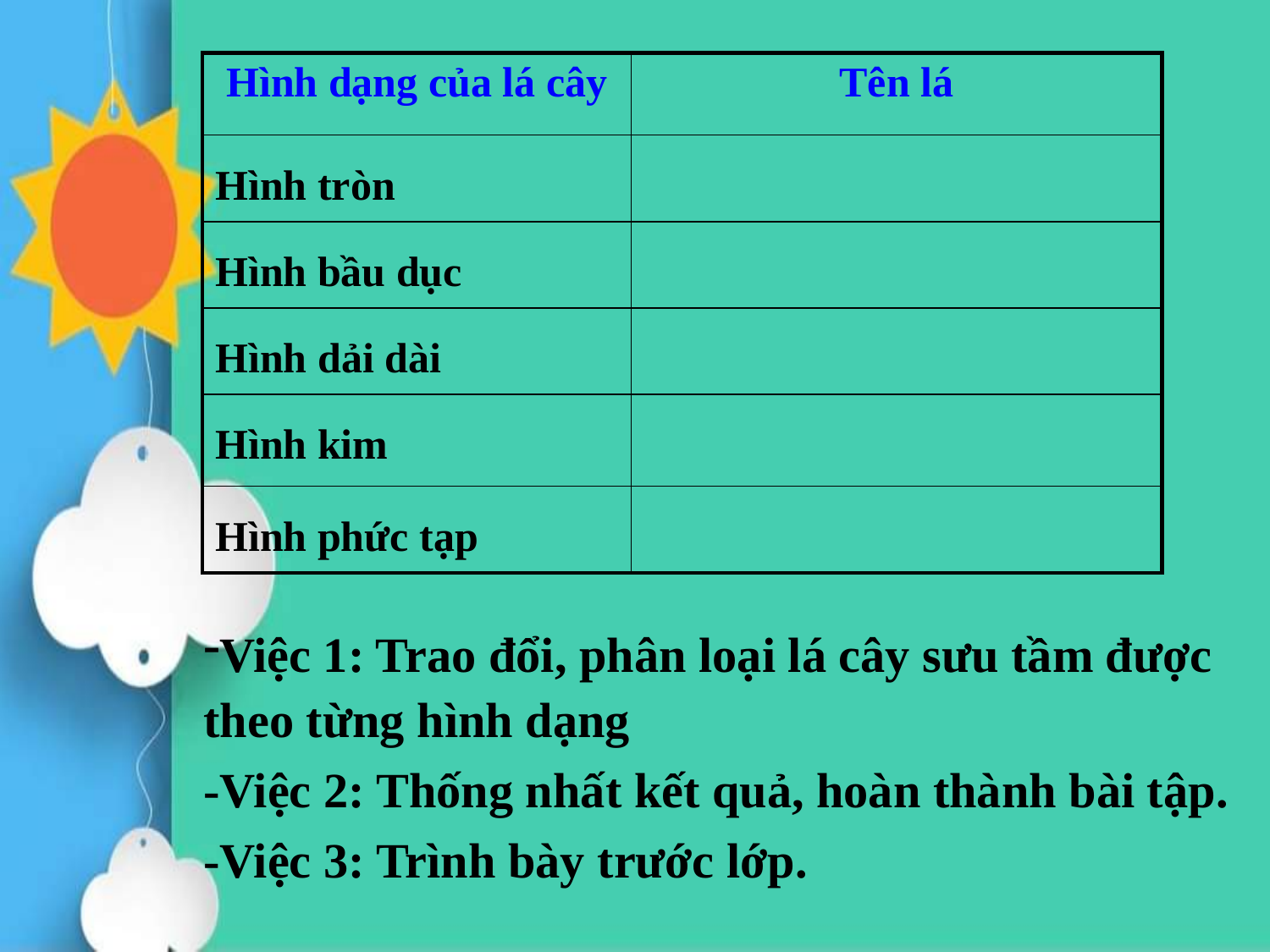

| Hình dạng của lá cây | Tên lá |
| --- | --- |
| Hình tròn |  |
| Hình bầu dục |  |
| Hình dải dài |  |
| Hình kim |  |
| Hình phức tạp |  |

Việc 1: Trao đổi, phân loại lá cây sưu tầm được theo từng hình dạng
-Việc 2: Thống nhất kết quả, hoàn thành bài tập.
-Việc 3: Trình bày trước lớp.